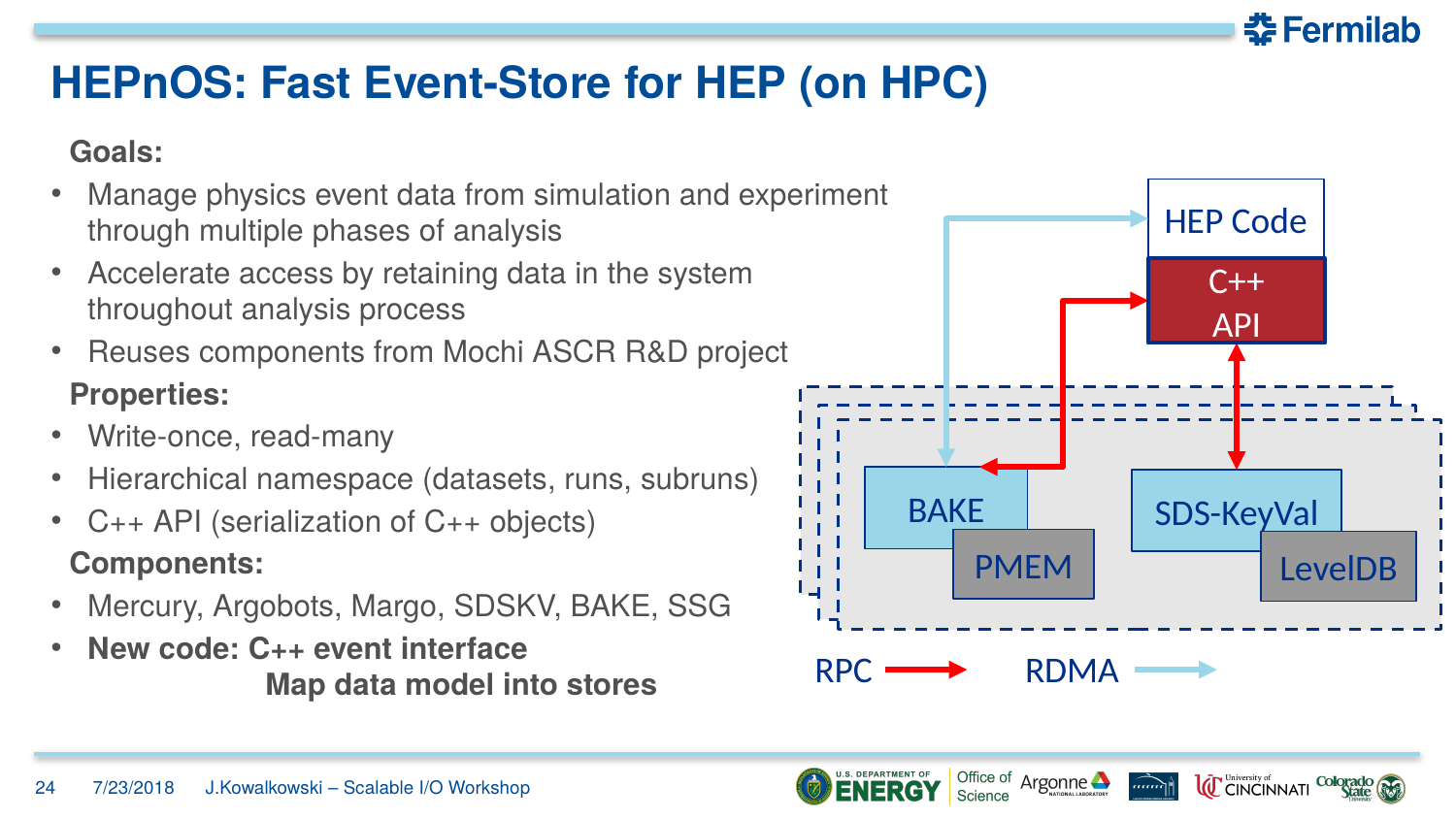

# HEPnOS: Fast Event-Store for HEP (on HPC)
Goals:
Manage physics event data from simulation and experiment
through multiple phases of analysis
Accelerate access by retaining data in the system
throughout analysis process
Reuses components from Mochi ASCR R&D project
Properties:
Write-once, read-many
Hierarchical namespace (datasets, runs, subruns)
C++ API (serialization of C++ objects)
Components:
Mercury, Argobots, Margo, SDSKV, BAKE, SSG
New code: C++ event interface
                     Map data model into stores
HEP Code
C++
API

BAKE
SDS-KeyVal
PMEM
LevelDB
RPC
RDMA
24
7/23/2018
J.Kowalkowski – Scalable I/O Workshop